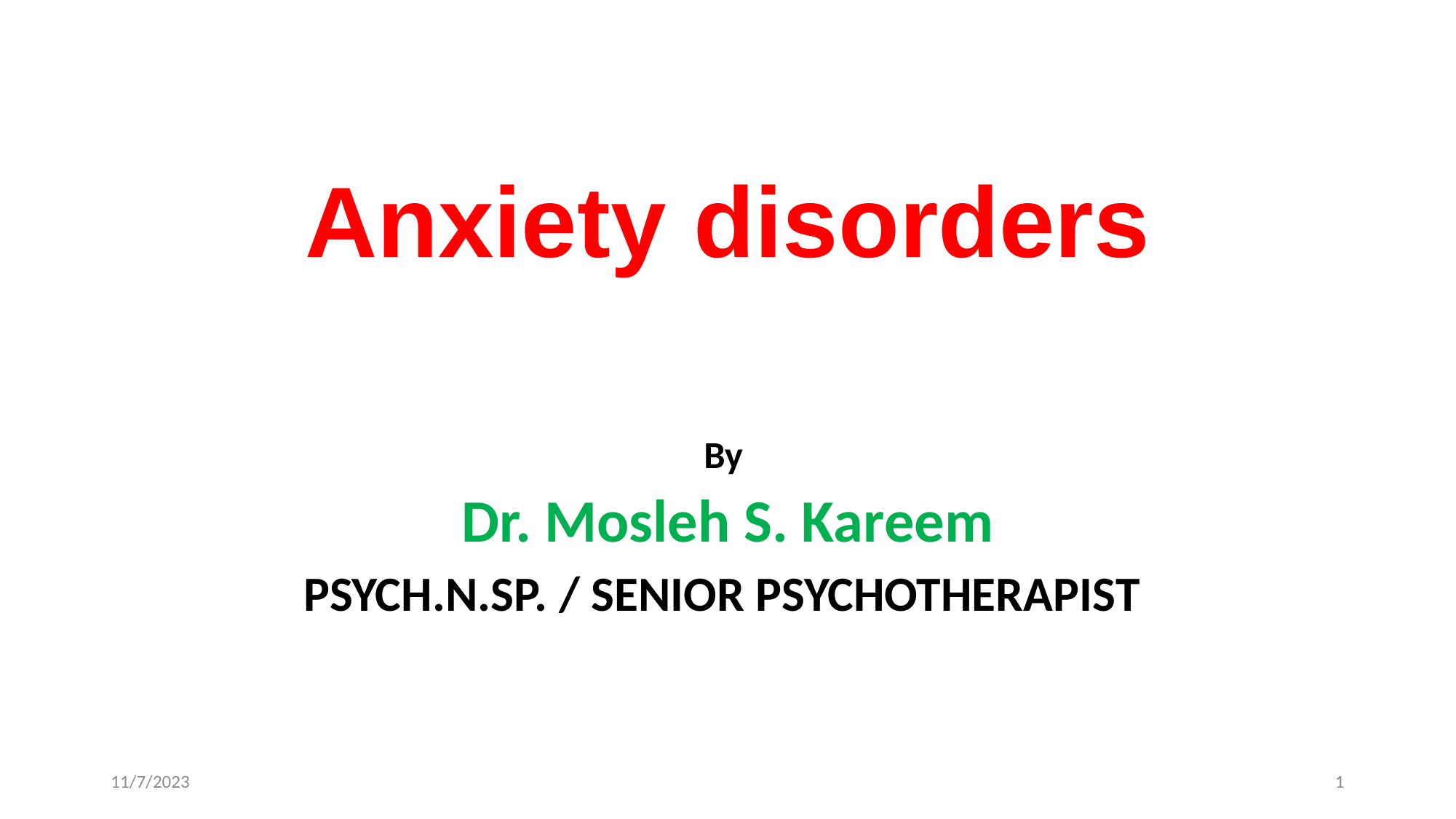

# Anxiety disorders
By
Dr. Mosleh S. Kareem
PSYCH.N.SP. / SENIOR PSYCHOTHERAPIST
11/7/2023
1